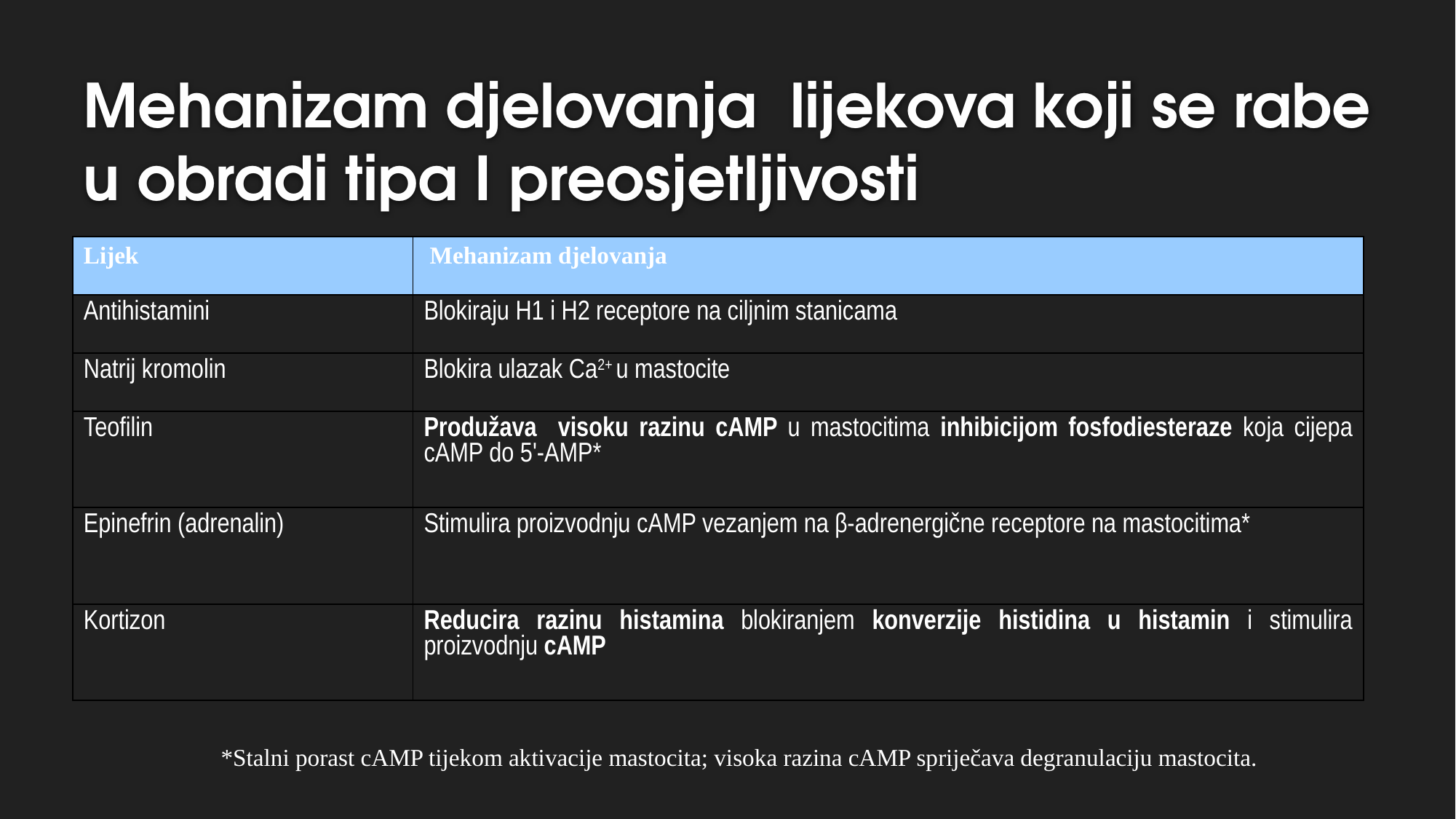

# Mehanizam djelovanja  lijekova koji se rabe u obradi tipa I preosjetljivosti
| Lijek | Mehanizam djelovanja |
| --- | --- |
| Antihistamini | Blokiraju H1 i H2 receptore na ciljnim stanicama |
| Natrij kromolin | Blokira ulazak Ca2+ u mastocite |
| Teofilin | Produžava visoku razinu cAMP u mastocitima inhibicijom fosfodiesteraze koja cijepa cAMP do 5'-AMP\* |
| Epinefrin (adrenalin) | Stimulira proizvodnju cAMP vezanjem na β-adrenergične receptore na mastocitima\* |
| Kortizon | Reducira razinu histamina blokiranjem konverzije histidina u histamin i stimulira proizvodnju cAMP |
*Stalni porast cAMP tijekom aktivacije mastocita; visoka razina cAMP spriječava degranulaciju mastocita.